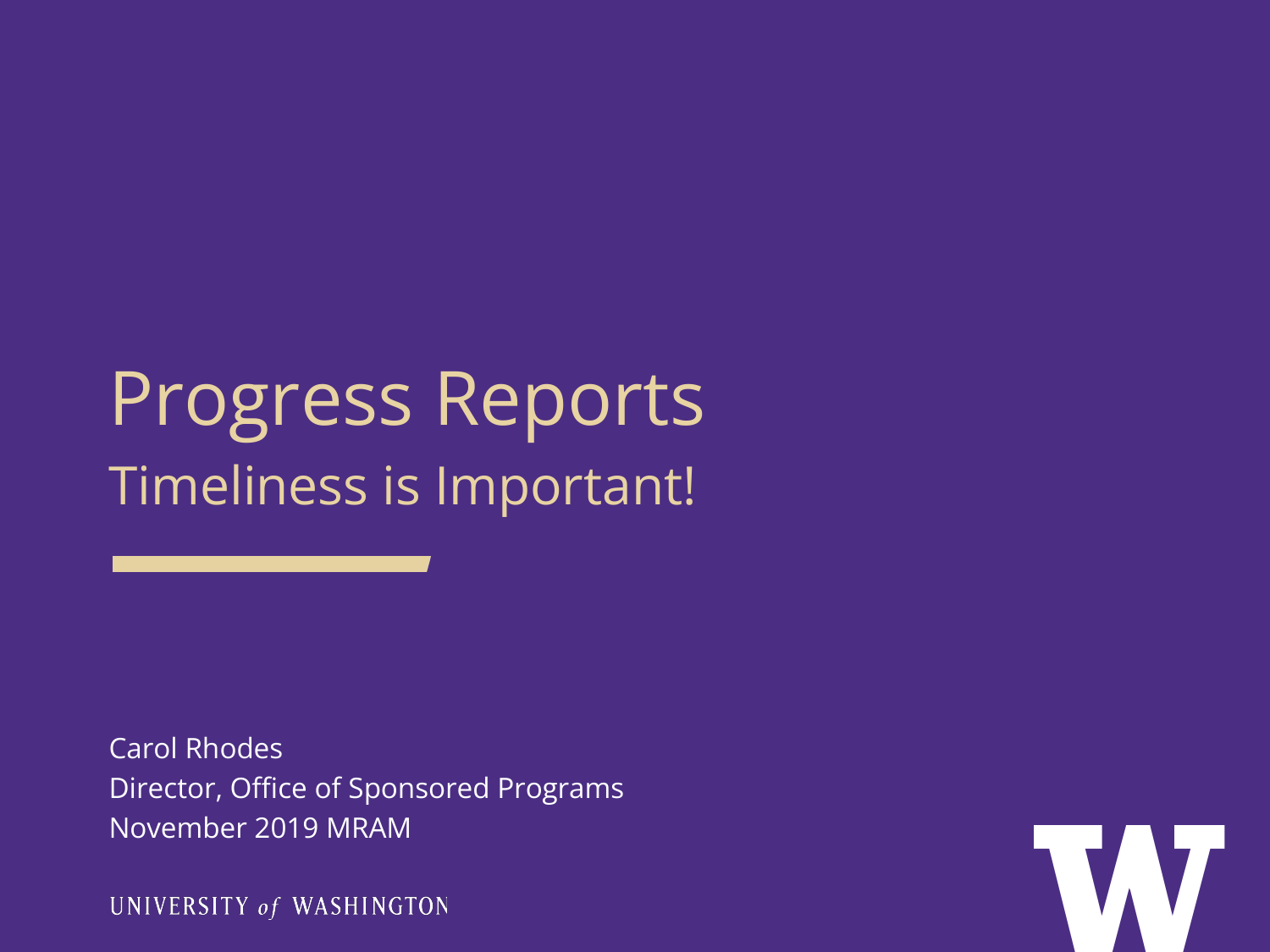

Progress Reports
Timeliness is Important!

Carol Rhodes
Director, Office of Sponsored Programs
November 2019 MRAM